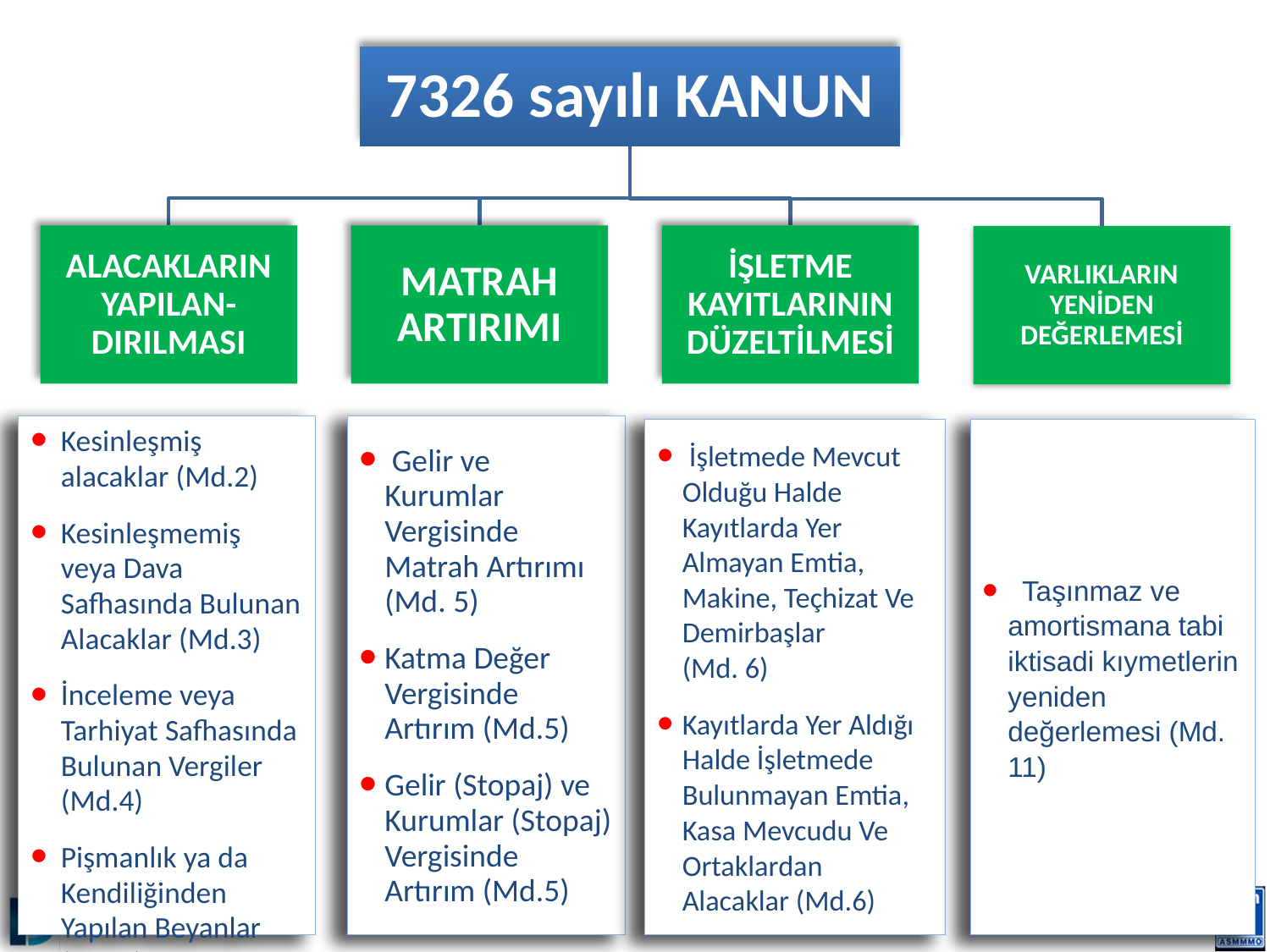

7326 sayılı KANUN
ALACAKLARIN YAPILAN-DIRILMASI
MATRAH ARTIRIMI
İŞLETME KAYITLARININ DÜZELTİLMESİ
VARLIKLARIN YENİDEN DEĞERLEMESİ
Kesinleşmiş alacaklar (Md.2)
Kesinleşmemiş veya Dava Safhasında Bulunan Alacaklar (Md.3)
İnceleme veya Tarhiyat Safhasında Bulunan Vergiler (Md.4)
Pişmanlık ya da Kendiliğinden Yapılan Beyanlar (Md.4)
 Gelir ve Kurumlar Vergisinde Matrah Artırımı (Md. 5)
Katma Değer Vergisinde Artırım (Md.5)
Gelir (Stopaj) ve Kurumlar (Stopaj) Vergisinde Artırım (Md.5)
 İşletmede Mevcut Olduğu Halde Kayıtlarda Yer Almayan Emtia, Makine, Teçhizat Ve Demirbaşlar        (Md. 6)
Kayıtlarda Yer Aldığı Halde İşletmede Bulunmayan Emtia, Kasa Mevcudu Ve Ortaklardan Alacaklar (Md.6)
  Taşınmaz ve amortismana tabi iktisadi kıymetlerin yeniden değerlemesi (Md. 11)